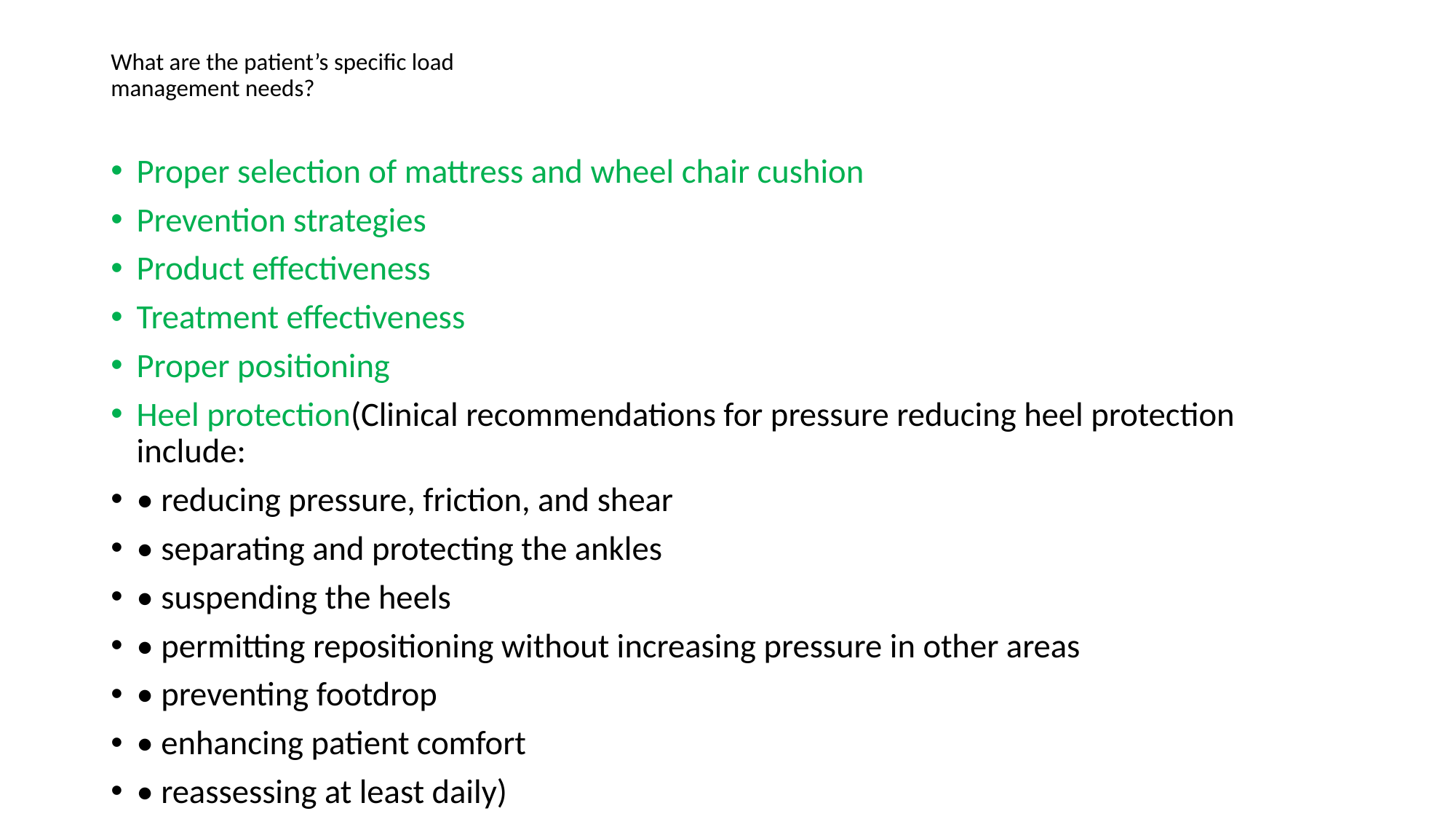

# What are the patient’s specific load management needs?
Proper selection of mattress and wheel chair cushion
Prevention strategies
Product effectiveness
Treatment effectiveness
Proper positioning
Heel protection(Clinical recommendations for pressure reducing heel protection include:
• reducing pressure, friction, and shear
• separating and protecting the ankles
• suspending the heels
• permitting repositioning without increasing pressure in other areas
• preventing footdrop
• enhancing patient comfort
• reassessing at least daily)